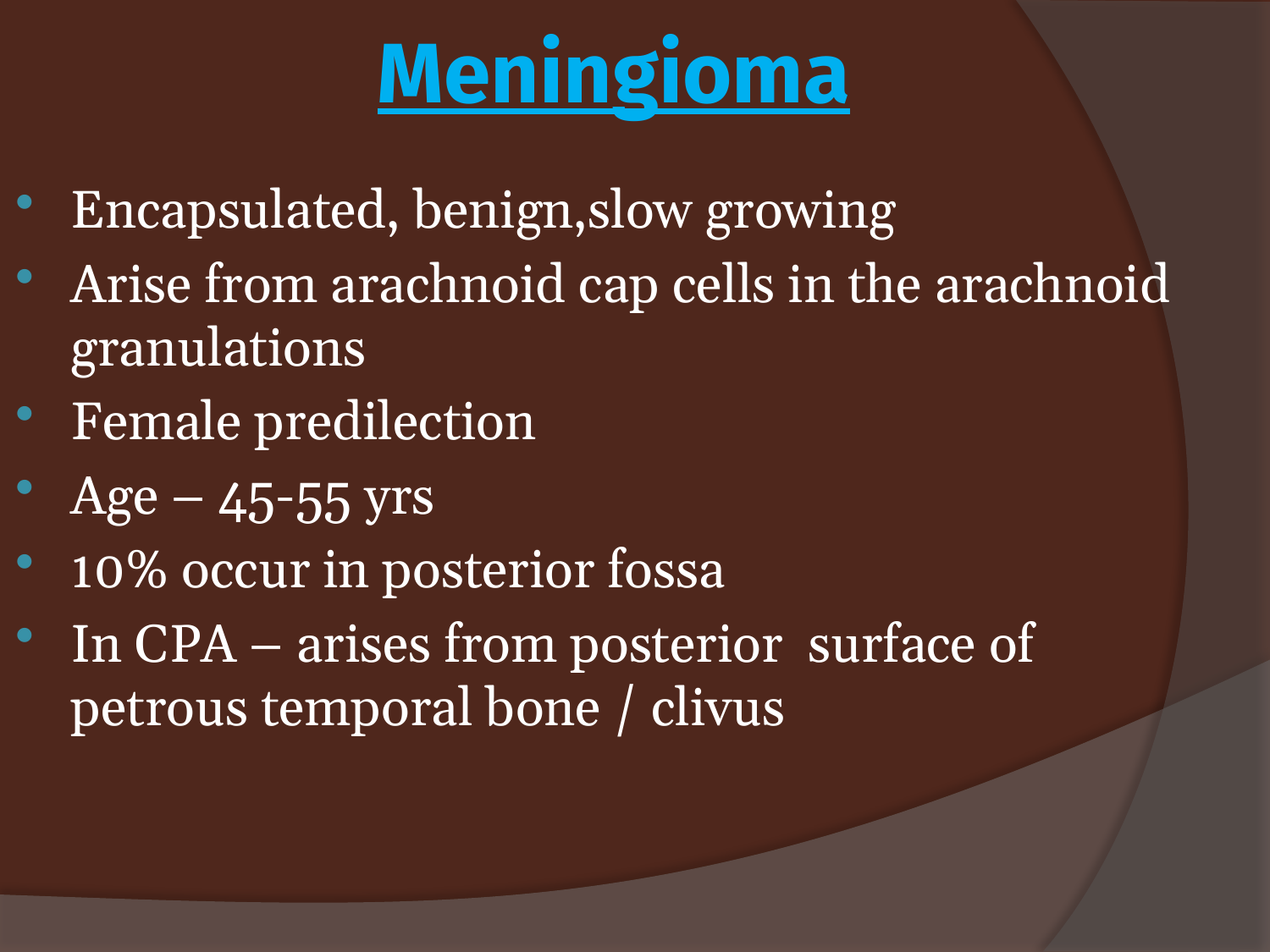

# Meningioma
Encapsulated, benign,slow growing
Arise from arachnoid cap cells in the arachnoid granulations
Female predilection
Age – 45-55 yrs
10% occur in posterior fossa
In CPA – arises from posterior  surface of petrous temporal bone / clivus